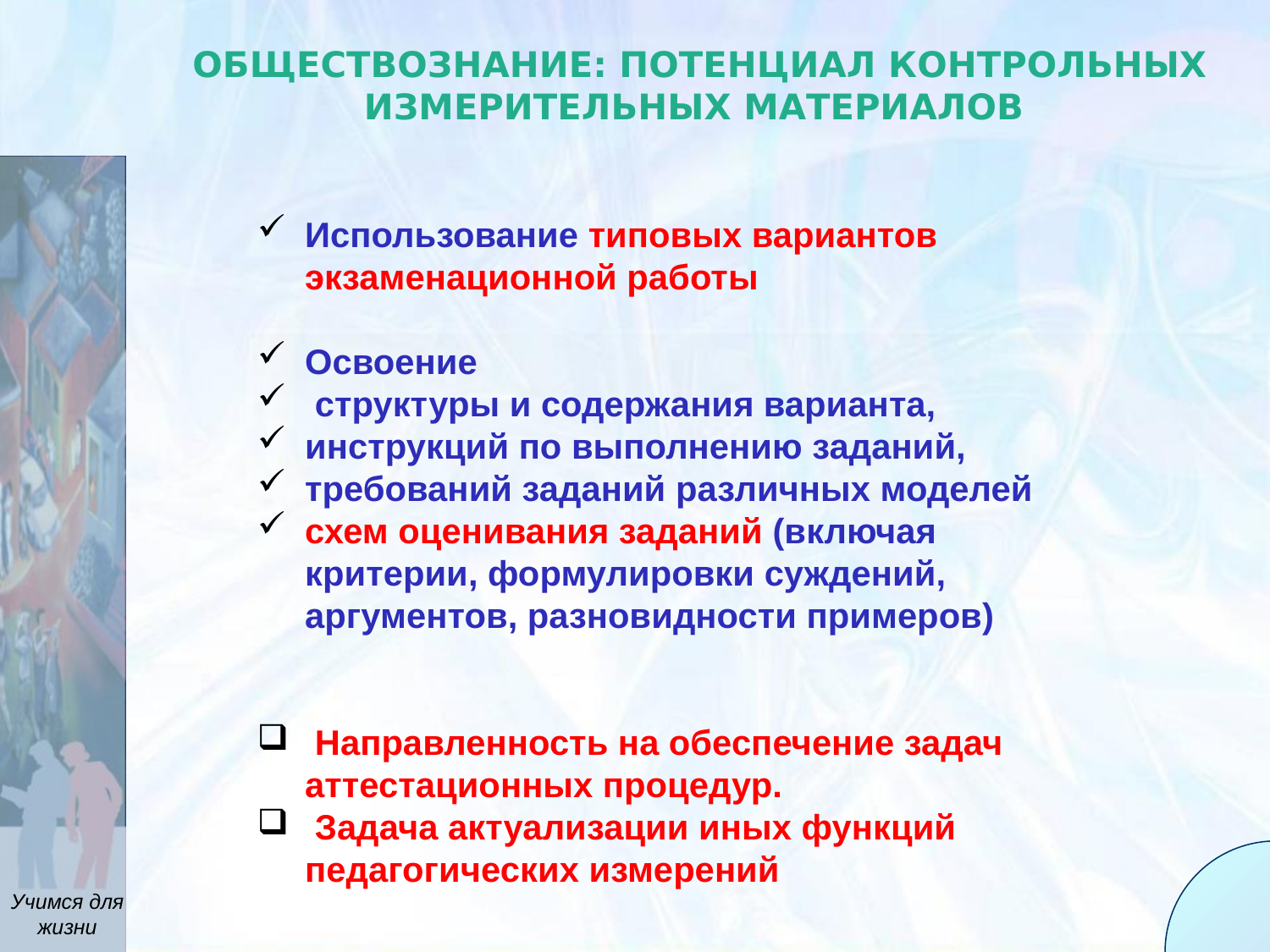

ОБЩЕСТВОЗНАНИЕ: потенциал контрольных измерительных материалов
Использование типовых вариантов экзаменационной работы

Освоение
 структуры и содержания варианта,
инструкций по выполнению заданий,
требований заданий различных моделей
схем оценивания заданий (включая критерии, формулировки суждений, аргументов, разновидности примеров)

 Направленность на обеспечение задач аттестационных процедур.
 Задача актуализации иных функций педагогических измерений